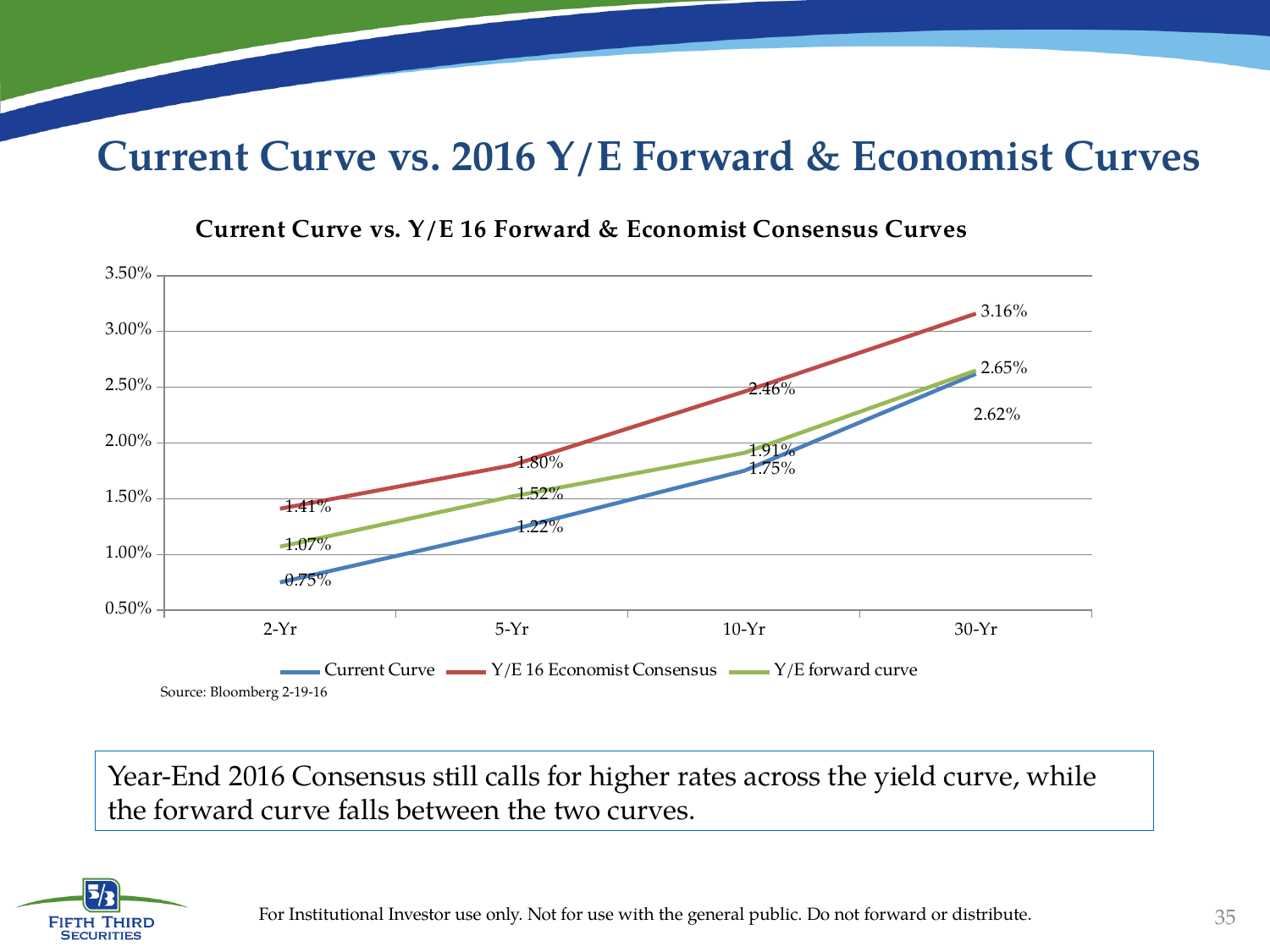

# Current Curve vs. 2016 Y/E Forward & Economist Curves

### Chart: Current Curve vs. Y/E 16 Forward & Economist Consensus Curves

| Category |  |  |  |
|---|---|---|---|
| 2-Yr | 0.0075000000000000015 | 0.014100000000000001 | 0.010699999999999998 |
| 5-Yr | 0.01223 | 0.018 | 0.015200000000000002 |
| 10-Yr | 0.017500000000000005 | 0.024600000000000004 | 0.0191 |
| 30-Yr | 0.026200000000000005 | 0.03160000000000001 | 0.026500000000000003 |
Source: Bloomberg 2-19-16
Year-End 2016 Consensus still calls for higher rates across the yield curve, while the forward curve falls between the two curves.
35